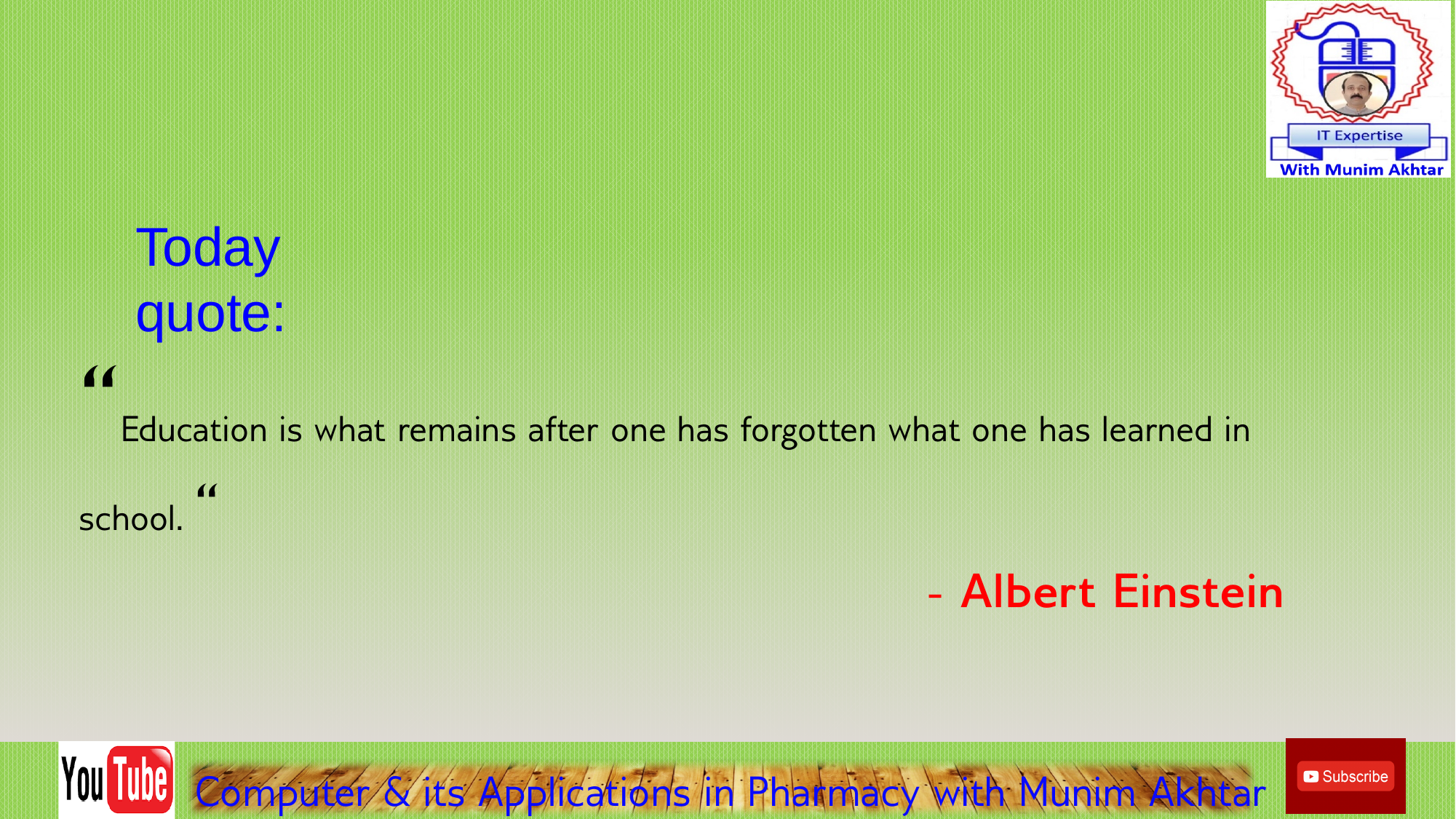

Today 	quote:
“Education is what remains after one has forgotten what one has learned in school. “
- Albert Einstein